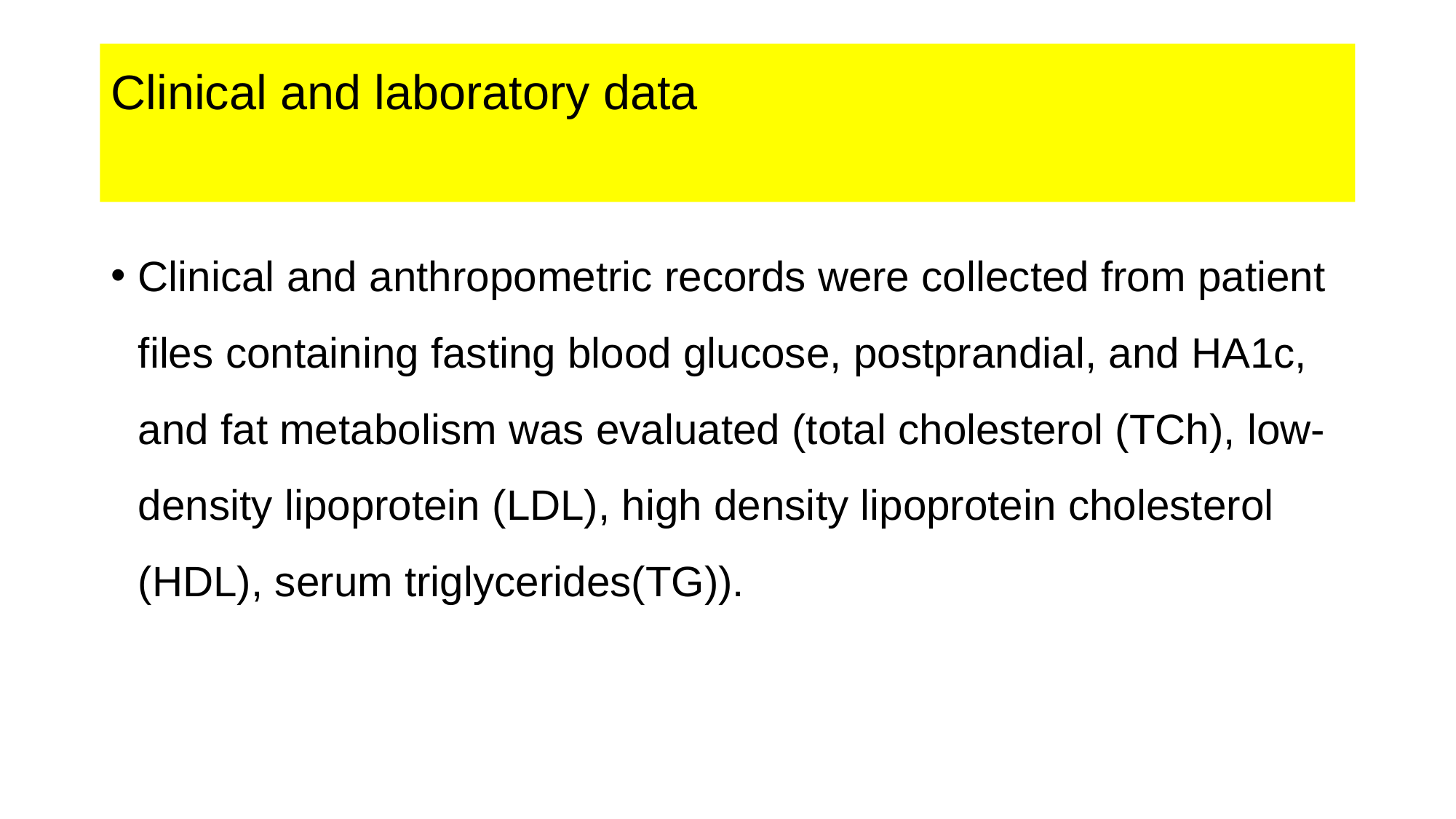

# Clinical and laboratory data
Clinical and anthropometric records were collected from patient files containing fasting blood glucose, postprandial, and HA1c, and fat metabolism was evaluated (total cholesterol (TCh), low-density lipoprotein (LDL), high density lipoprotein cholesterol (HDL), serum triglycerides(TG)).